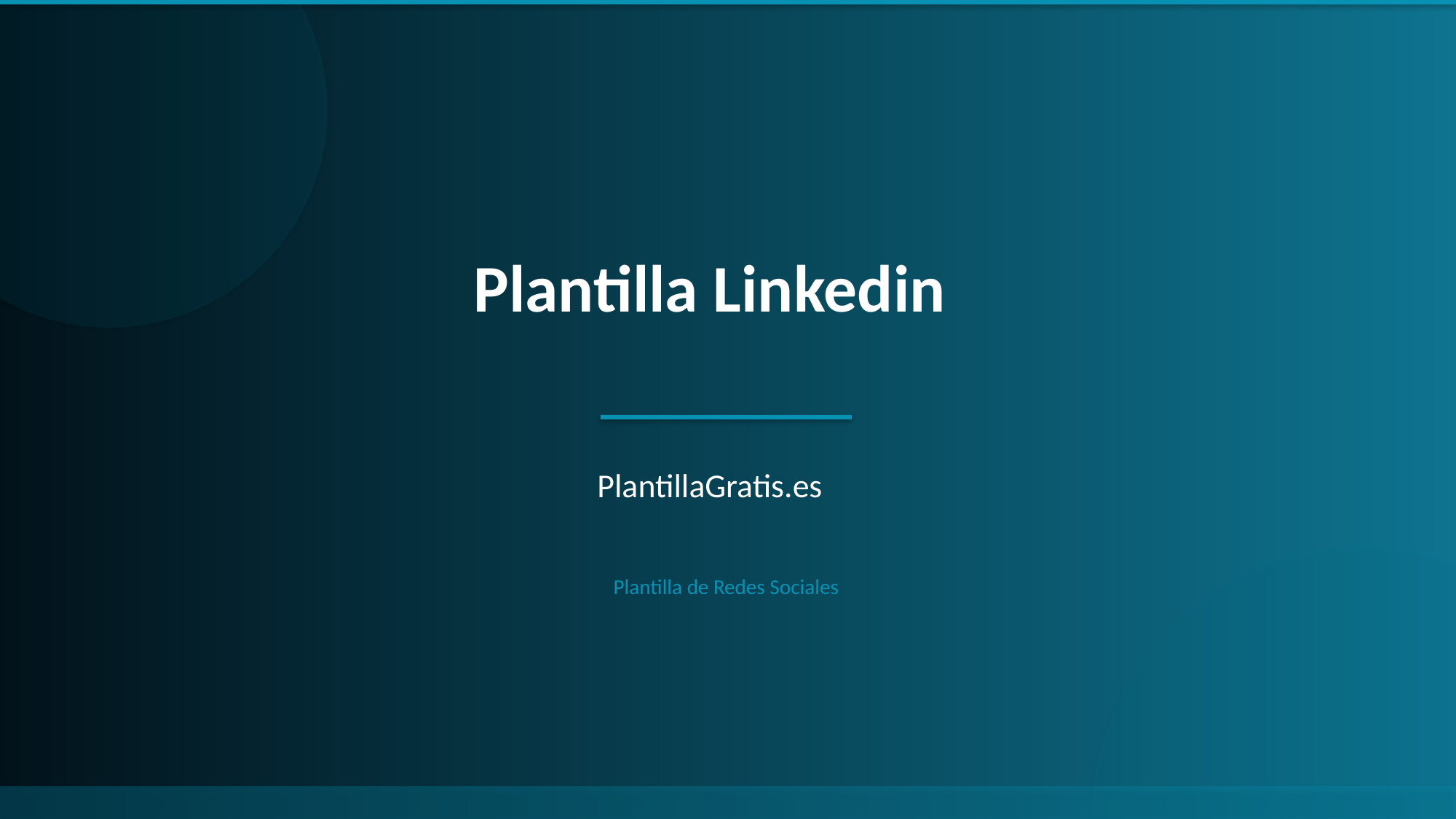

Plantilla Linkedin

PlantillaGratis.es

Plantilla de Redes Sociales